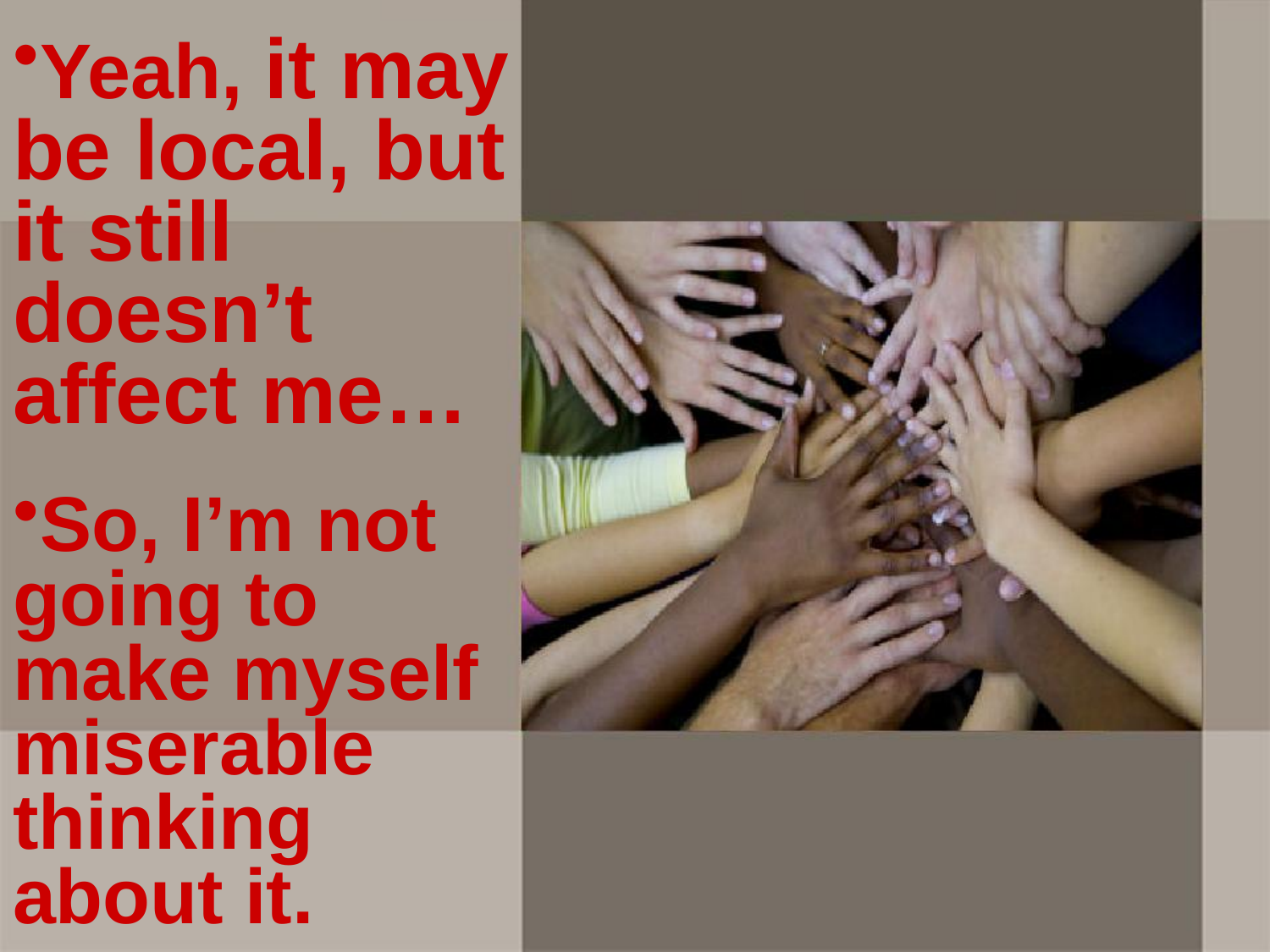

Yeah, it may be local, but it still doesn’t affect me…

So, I’m not going to make myself miserable thinking about it.